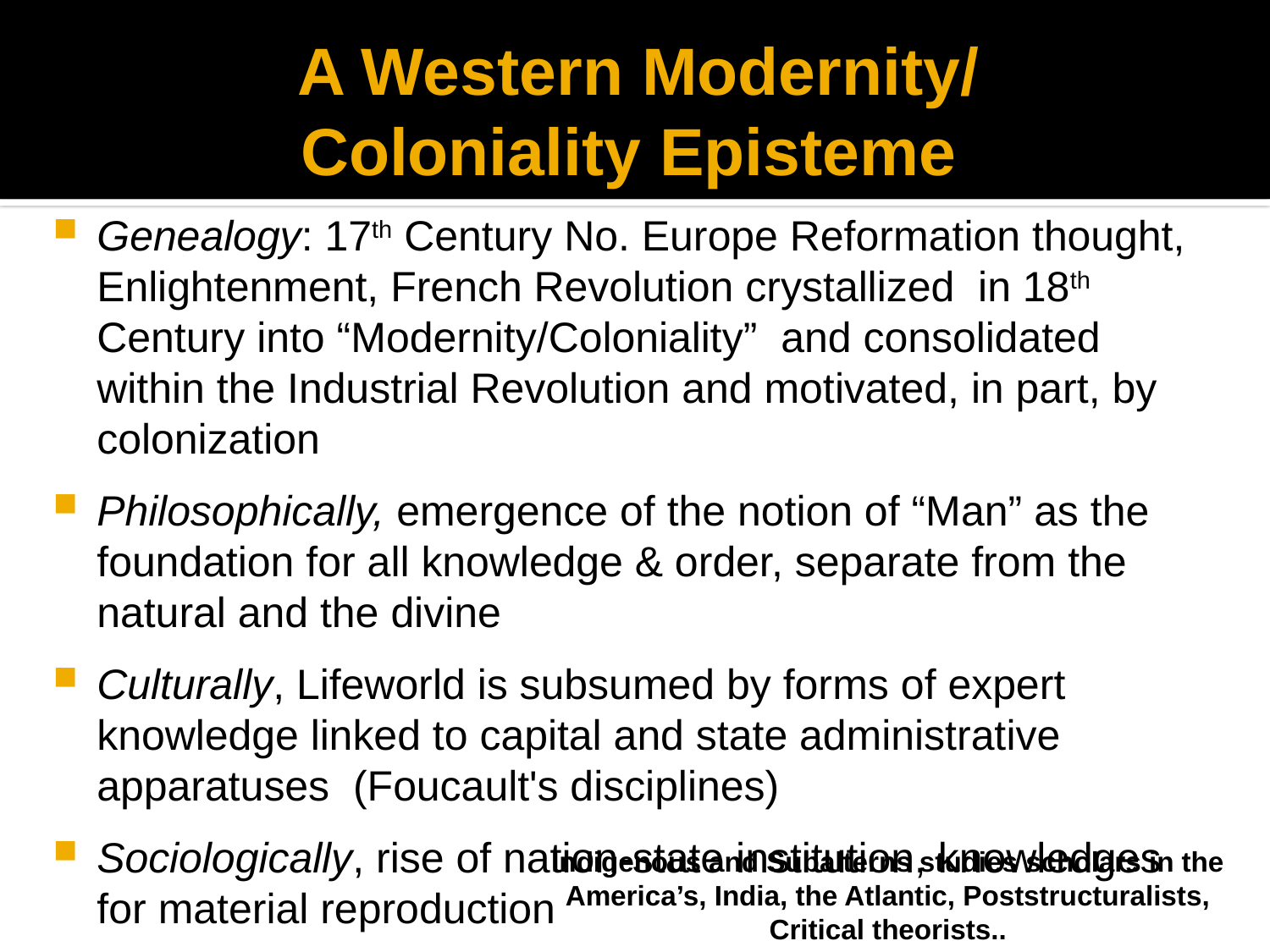

# A Western Modernity/ Coloniality Episteme
Genealogy: 17th Century No. Europe Reformation thought, Enlightenment, French Revolution crystallized  in 18th Century into “Modernity/Coloniality”  and consolidated within the Industrial Revolution and motivated, in part, by colonization
Philosophically, emergence of the notion of “Man” as the foundation for all knowledge & order, separate from the natural and the divine
Culturally, Lifeworld is subsumed by forms of expert knowledge linked to capital and state administrative apparatuses  (Foucault's disciplines)
Sociologically, rise of nation-state institution, knowledges for material reproduction
Indigenous and Subalterns studies scholars in the America’s, India, the Atlantic, Poststructuralists, Critical theorists..